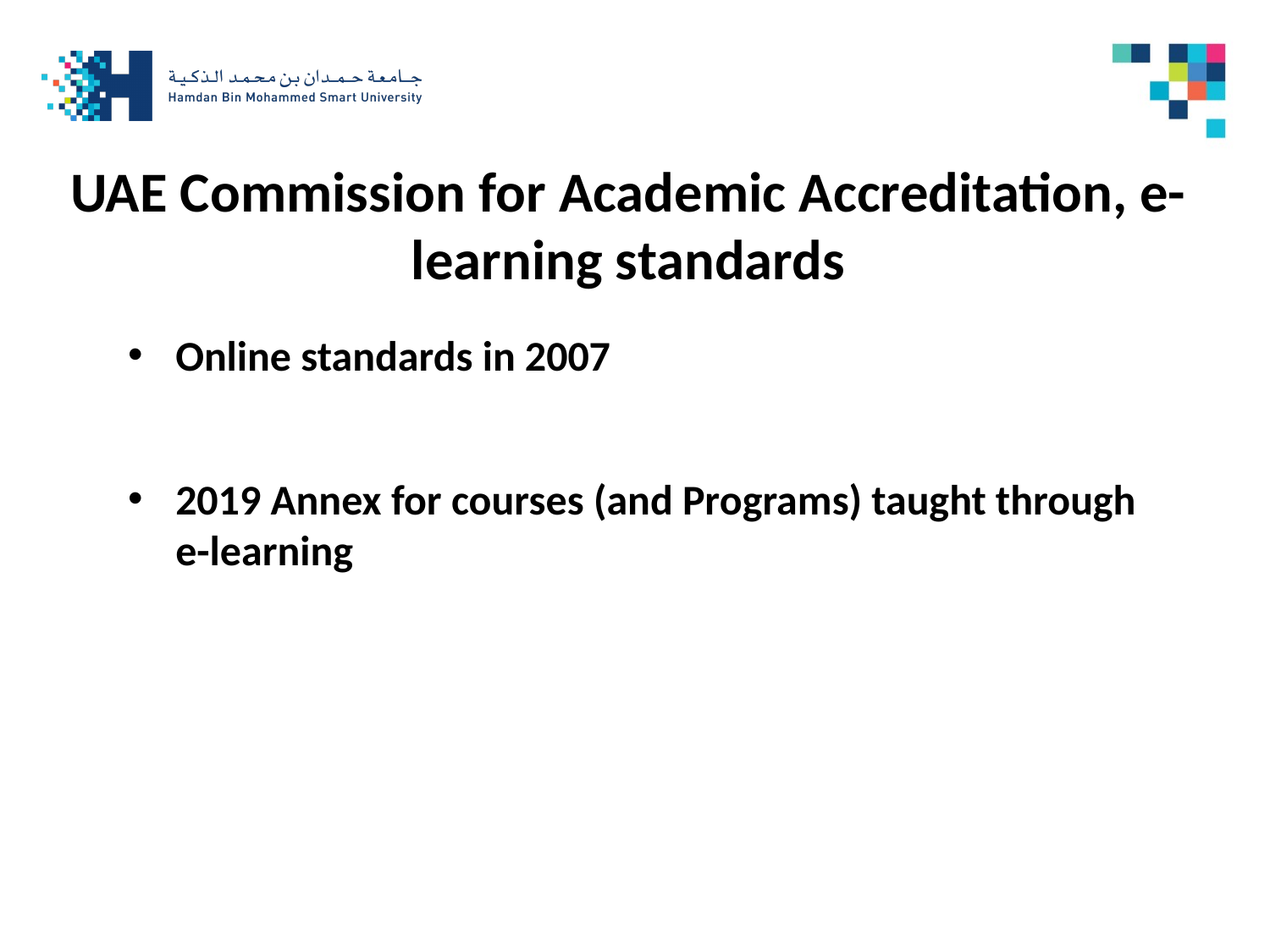

# UAE Commission for Academic Accreditation, e-learning standards
Online standards in 2007

2019 Annex for courses (and Programs) taught through e-learning